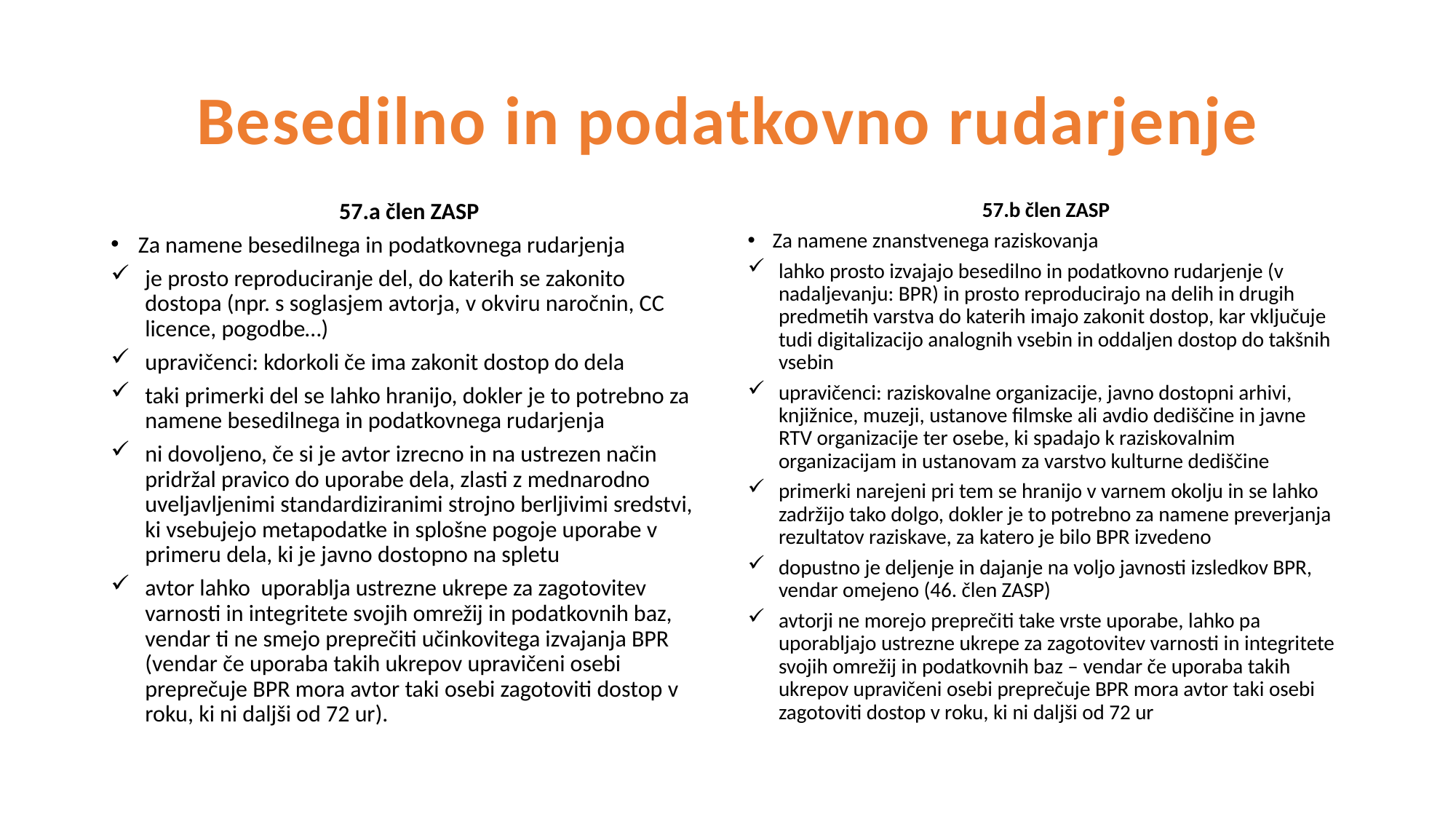

# Besedilno in podatkovno rudarjenje
57.a člen ZASP
Za namene besedilnega in podatkovnega rudarjenja
je prosto reproduciranje del, do katerih se zakonito dostopa (npr. s soglasjem avtorja, v okviru naročnin, CC licence, pogodbe…)
upravičenci: kdorkoli če ima zakonit dostop do dela
taki primerki del se lahko hranijo, dokler je to potrebno za namene besedilnega in podatkovnega rudarjenja
ni dovoljeno, če si je avtor izrecno in na ustrezen način pridržal pravico do uporabe dela, zlasti z mednarodno uveljavljenimi standardiziranimi strojno berljivimi sredstvi, ki vsebujejo metapodatke in splošne pogoje uporabe v primeru dela, ki je javno dostopno na spletu
avtor lahko  uporablja ustrezne ukrepe za zagotovitev varnosti in integritete svojih omrežij in podatkovnih baz, vendar ti ne smejo preprečiti učinkovitega izvajanja BPR (vendar če uporaba takih ukrepov upravičeni osebi preprečuje BPR mora avtor taki osebi zagotoviti dostop v roku, ki ni daljši od 72 ur).

57.b člen ZASP
Za namene znanstvenega raziskovanja
lahko prosto izvajajo besedilno in podatkovno rudarjenje (v nadaljevanju: BPR) in prosto reproducirajo na delih in drugih predmetih varstva do katerih imajo zakonit dostop, kar vključuje tudi digitalizacijo analognih vsebin in oddaljen dostop do takšnih vsebin
upravičenci: raziskovalne organizacije, javno dostopni arhivi, knjižnice, muzeji, ustanove filmske ali avdio dediščine in javne RTV organizacije ter osebe, ki spadajo k raziskovalnim organizacijam in ustanovam za varstvo kulturne dediščine
primerki narejeni pri tem se hranijo v varnem okolju in se lahko zadržijo tako dolgo, dokler je to potrebno za namene preverjanja rezultatov raziskave, za katero je bilo BPR izvedeno
dopustno je deljenje in dajanje na voljo javnosti izsledkov BPR, vendar omejeno (46. člen ZASP)
avtorji ne morejo preprečiti take vrste uporabe, lahko pa uporabljajo ustrezne ukrepe za zagotovitev varnosti in integritete svojih omrežij in podatkovnih baz – vendar če uporaba takih ukrepov upravičeni osebi preprečuje BPR mora avtor taki osebi zagotoviti dostop v roku, ki ni daljši od 72 ur